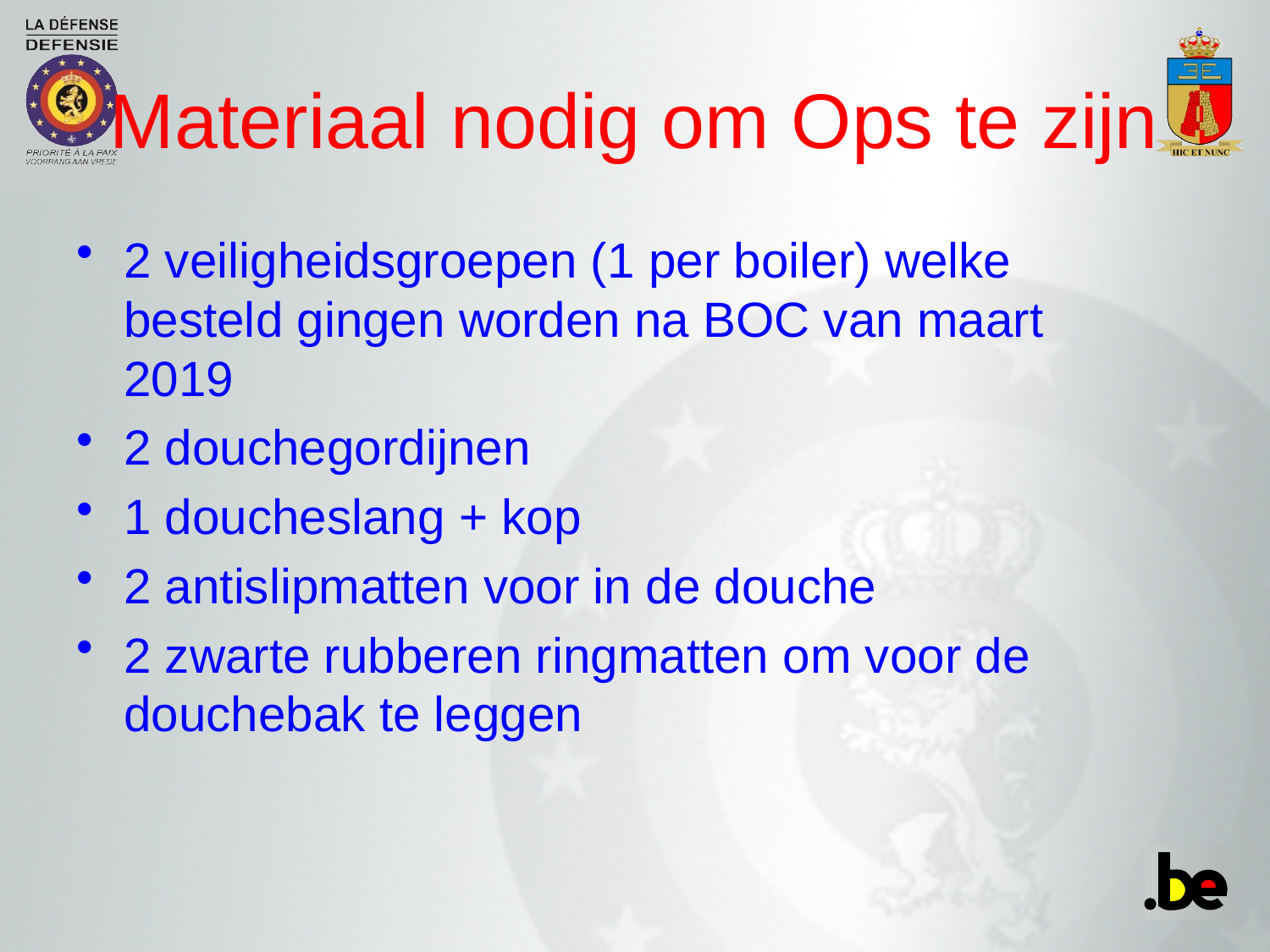

# Materiaal nodig om Ops te zijn
2 veiligheidsgroepen (1 per boiler) welke besteld gingen worden na BOC van maart 2019
2 douchegordijnen
1 doucheslang + kop
2 antislipmatten voor in de douche
2 zwarte rubberen ringmatten om voor de douchebak te leggen